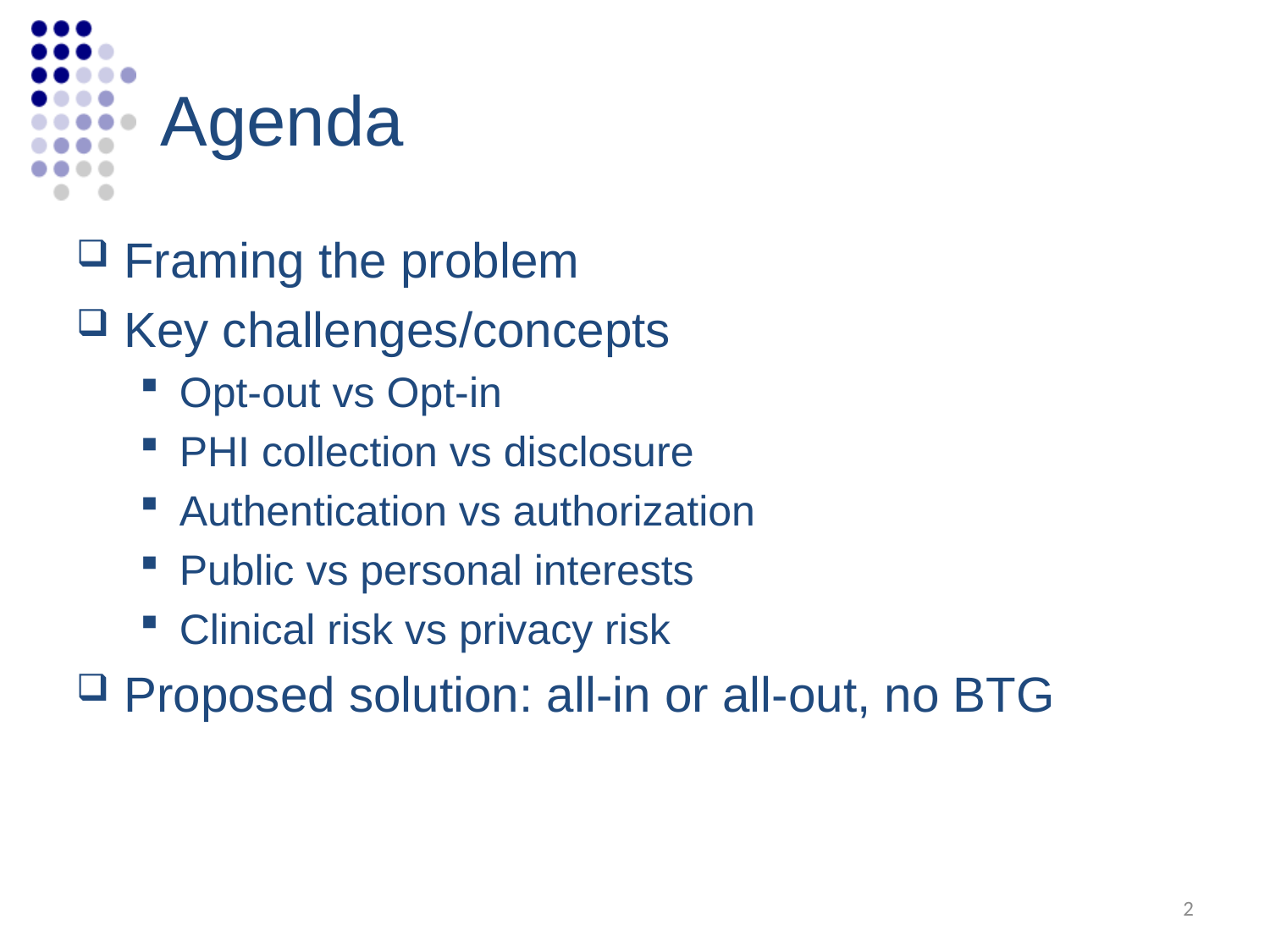

# Agenda
Framing the problem
Key challenges/concepts
Opt-out vs Opt-in
PHI collection vs disclosure
Authentication vs authorization
Public vs personal interests
Clinical risk vs privacy risk
Proposed solution: all-in or all-out, no BTG
2